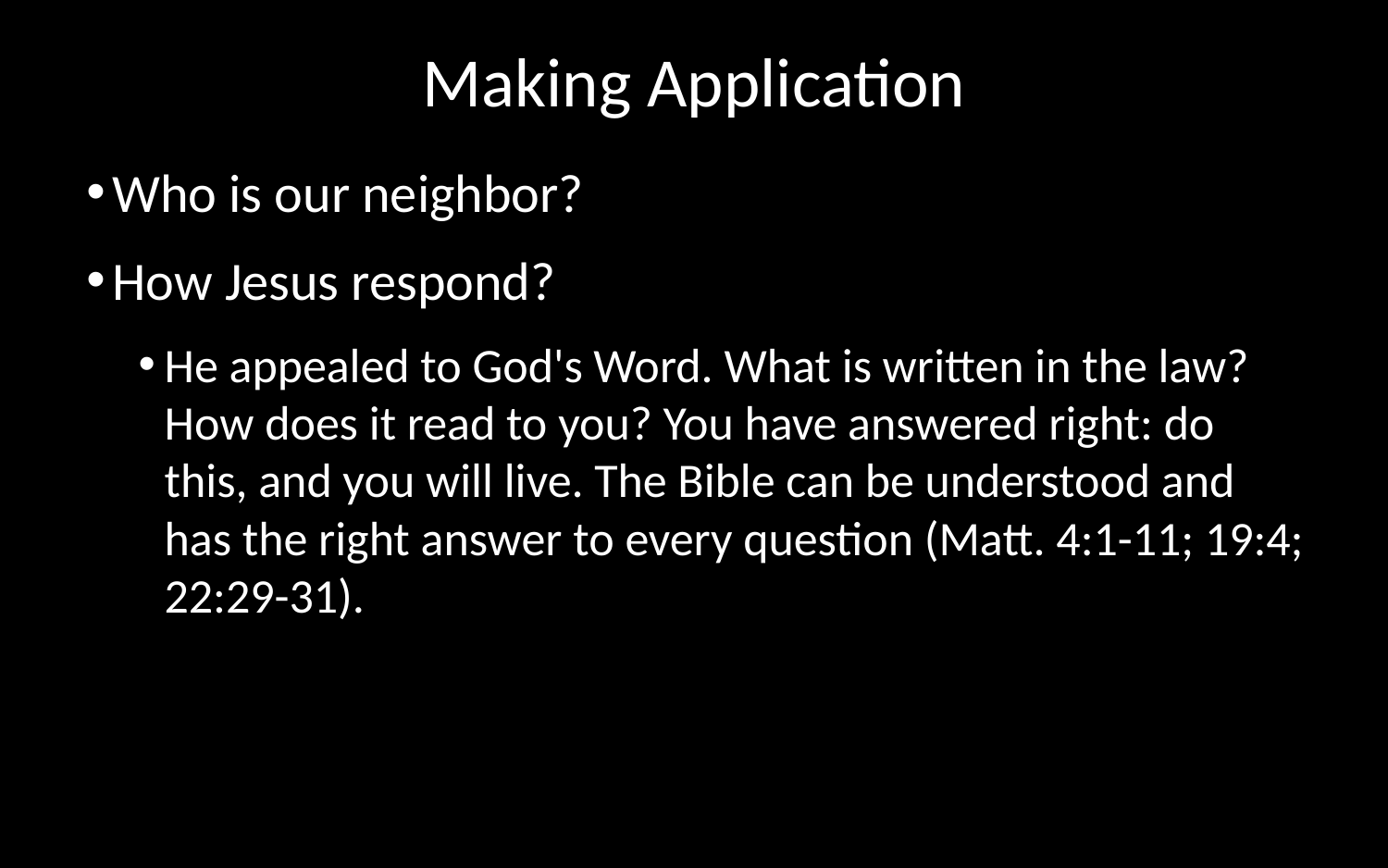

# Making Application
Who is our neighbor?
How Jesus respond?
He appealed to God's Word. What is written in the law? How does it read to you? You have answered right: do this, and you will live. The Bible can be understood and has the right answer to every question (Matt. 4:1-11; 19:4; 22:29-31).